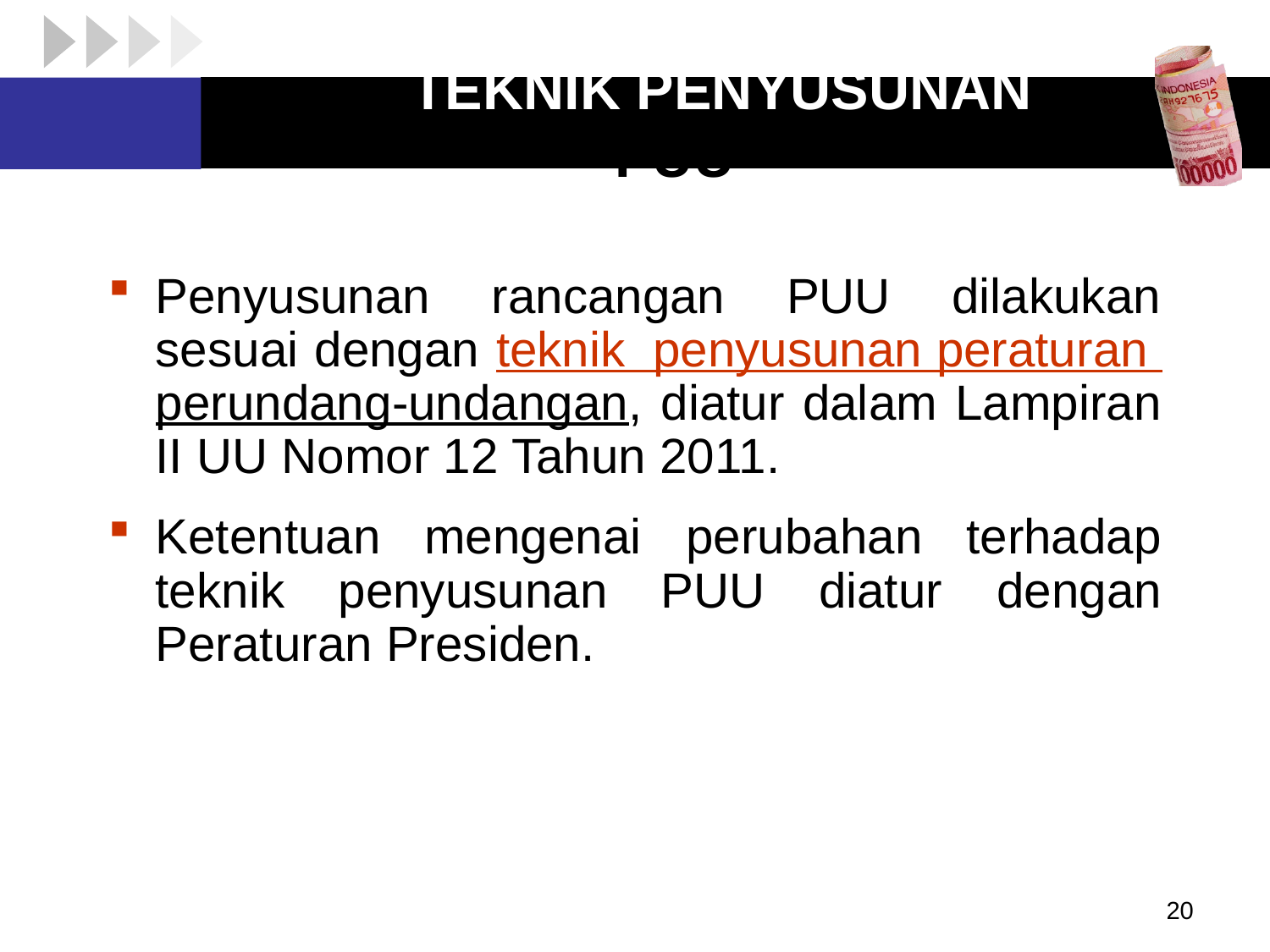

# TEKNIK PENYUSUNAN PUU
Penyusunan rancangan PUU dilakukan sesuai dengan teknik  penyusunan peraturan perundang-undangan, diatur dalam Lampiran II UU Nomor 12 Tahun 2011.

Ketentuan mengenai perubahan terhadap teknik penyusunan PUU diatur dengan Peraturan Presiden.

20